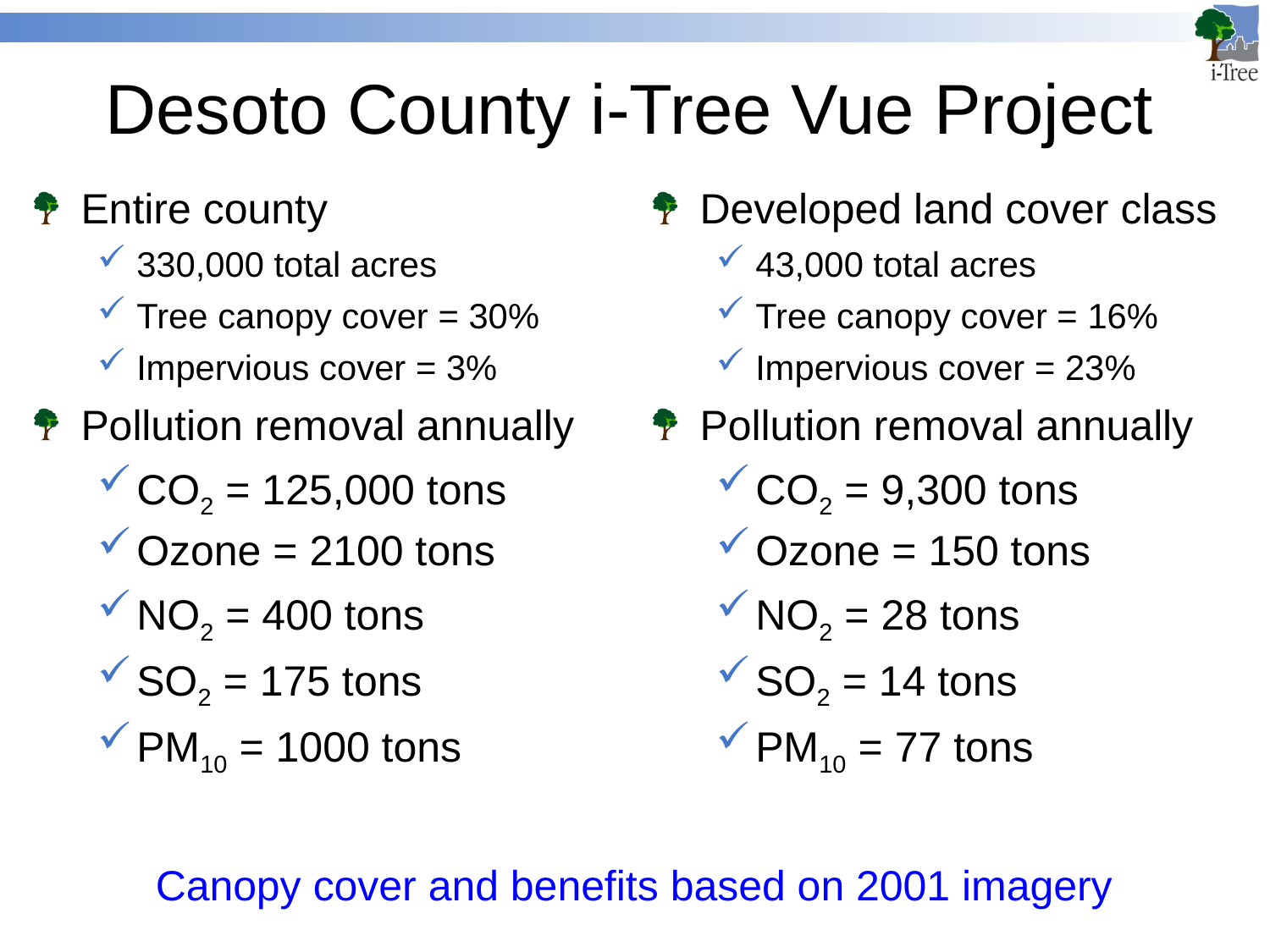

# Desoto County i-Tree Vue Project
Entire county
330,000 total acres
Tree canopy cover = 30%
Impervious cover = 3%
Pollution removal annually
CO2 = 125,000 tons
Ozone = 2100 tons
NO2 = 400 tons
SO2 = 175 tons
PM10 = 1000 tons
Developed land cover class
43,000 total acres
Tree canopy cover = 16%
Impervious cover = 23%
Pollution removal annually
CO2 = 9,300 tons
Ozone = 150 tons
NO2 = 28 tons
SO2 = 14 tons
PM10 = 77 tons
Canopy cover and benefits based on 2001 imagery